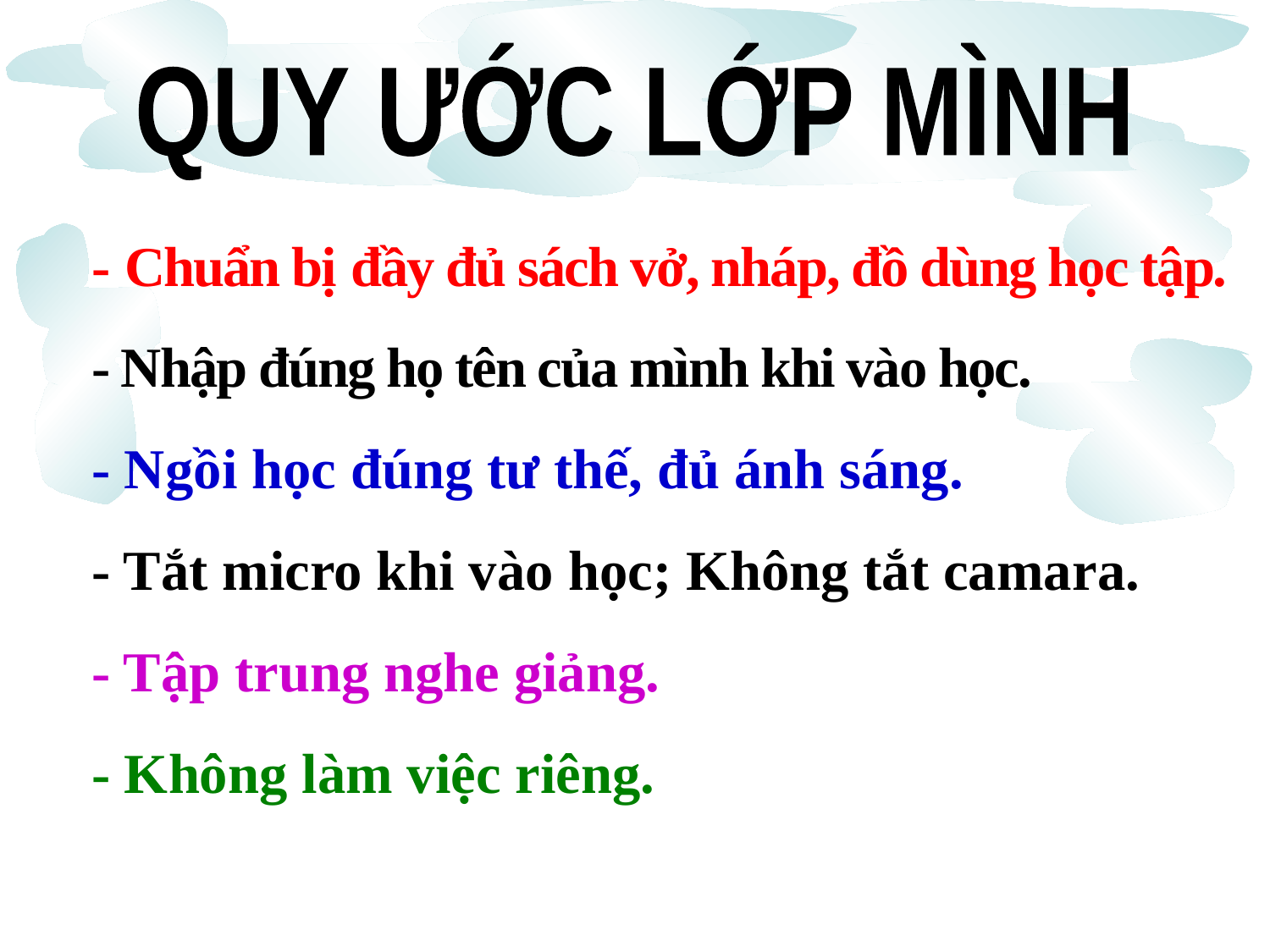

QUY ƯỚC LỚP MÌNH

- Chuẩn bị đầy đủ sách vở, nháp, đồ dùng học tập.
- Nhập đúng họ tên của mình khi vào học.
- Ngồi học đúng tư thế, đủ ánh sáng.
- Tắt micro khi vào học; Không tắt camara.
- Tập trung nghe giảng.
- Không làm việc riêng.